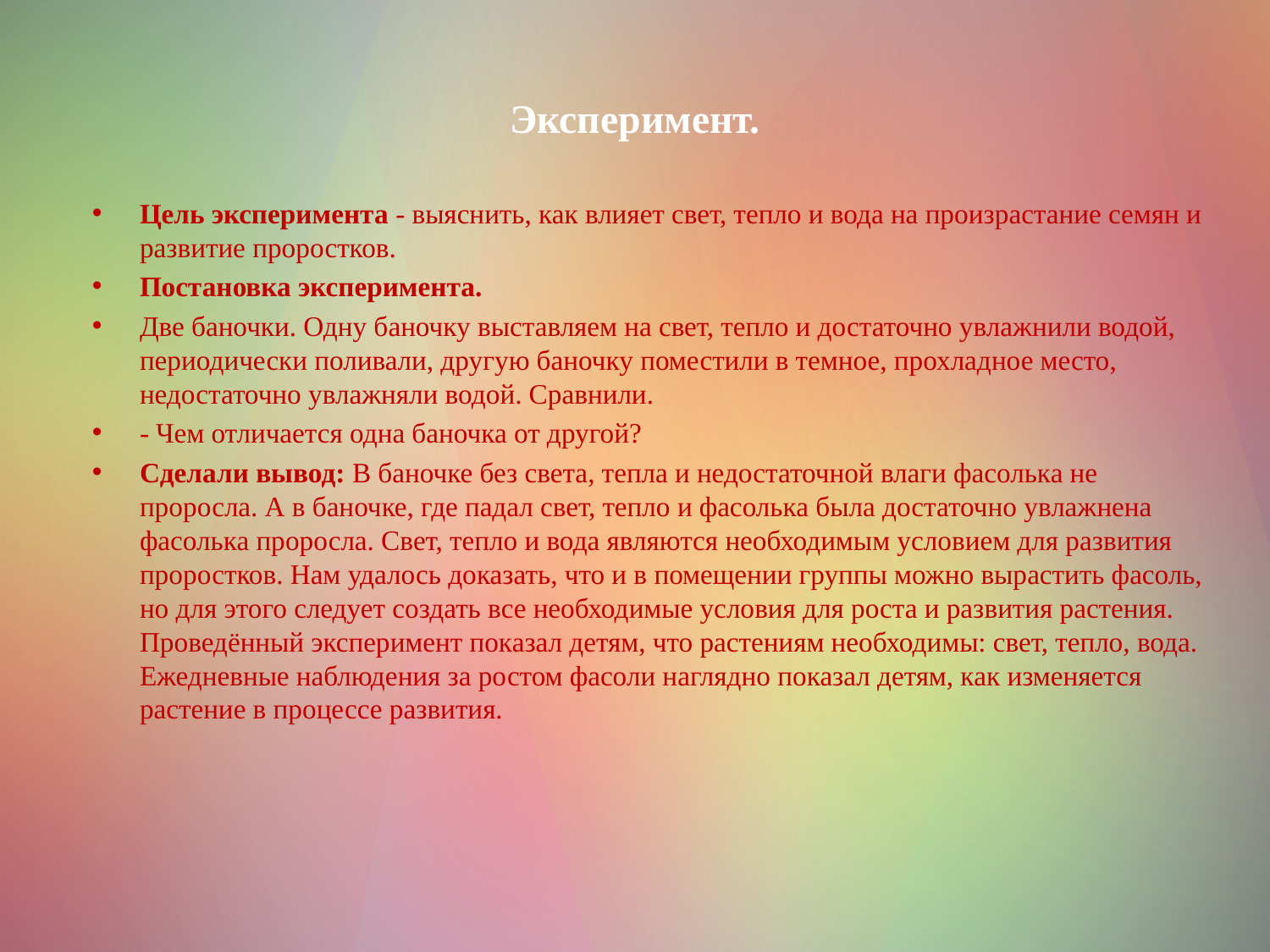

# Эксперимент.

Цель эксперимента - выяснить, как влияет свет, тепло и вода на произрастание семян и развитие проростков.
Постановка эксперимента.
Две баночки. Одну баночку выставляем на свет, тепло и достаточно увлажнили водой, периодически поливали, другую баночку поместили в темное, прохладное место, недостаточно увлажняли водой. Сравнили.
- Чем отличается одна баночка от другой?
Сделали вывод: В баночке без света, тепла и недостаточной влаги фасолька не проросла. А в баночке, где падал свет, тепло и фасолька была достаточно увлажнена фасолька проросла. Свет, тепло и вода являются необходимым условием для развития проростков. Нам удалось доказать, что и в помещении группы можно вырастить фасоль, но для этого следует создать все необходимые условия для роста и развития растения. Проведённый эксперимент показал детям, что растениям необходимы: свет, тепло, вода. Ежедневные наблюдения за ростом фасоли наглядно показал детям, как изменяется растение в процессе развития.